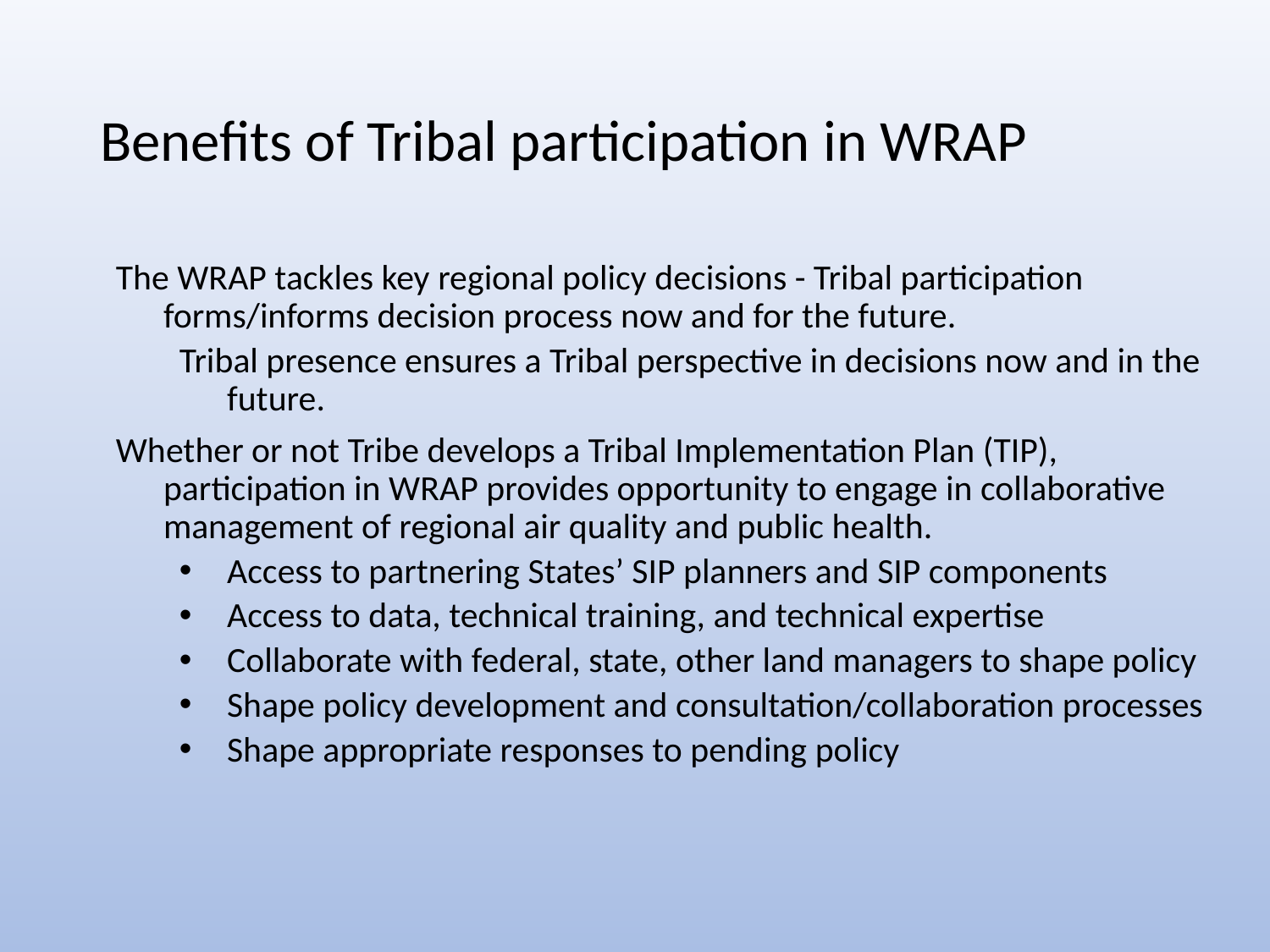

# Benefits of Tribal participation in WRAP
The WRAP tackles key regional policy decisions - Tribal participation forms/informs decision process now and for the future.
Tribal presence ensures a Tribal perspective in decisions now and in the future.
Whether or not Tribe develops a Tribal Implementation Plan (TIP), participation in WRAP provides opportunity to engage in collaborative management of regional air quality and public health.
Access to partnering States’ SIP planners and SIP components
Access to data, technical training, and technical expertise
Collaborate with federal, state, other land managers to shape policy
Shape policy development and consultation/collaboration processes
Shape appropriate responses to pending policy